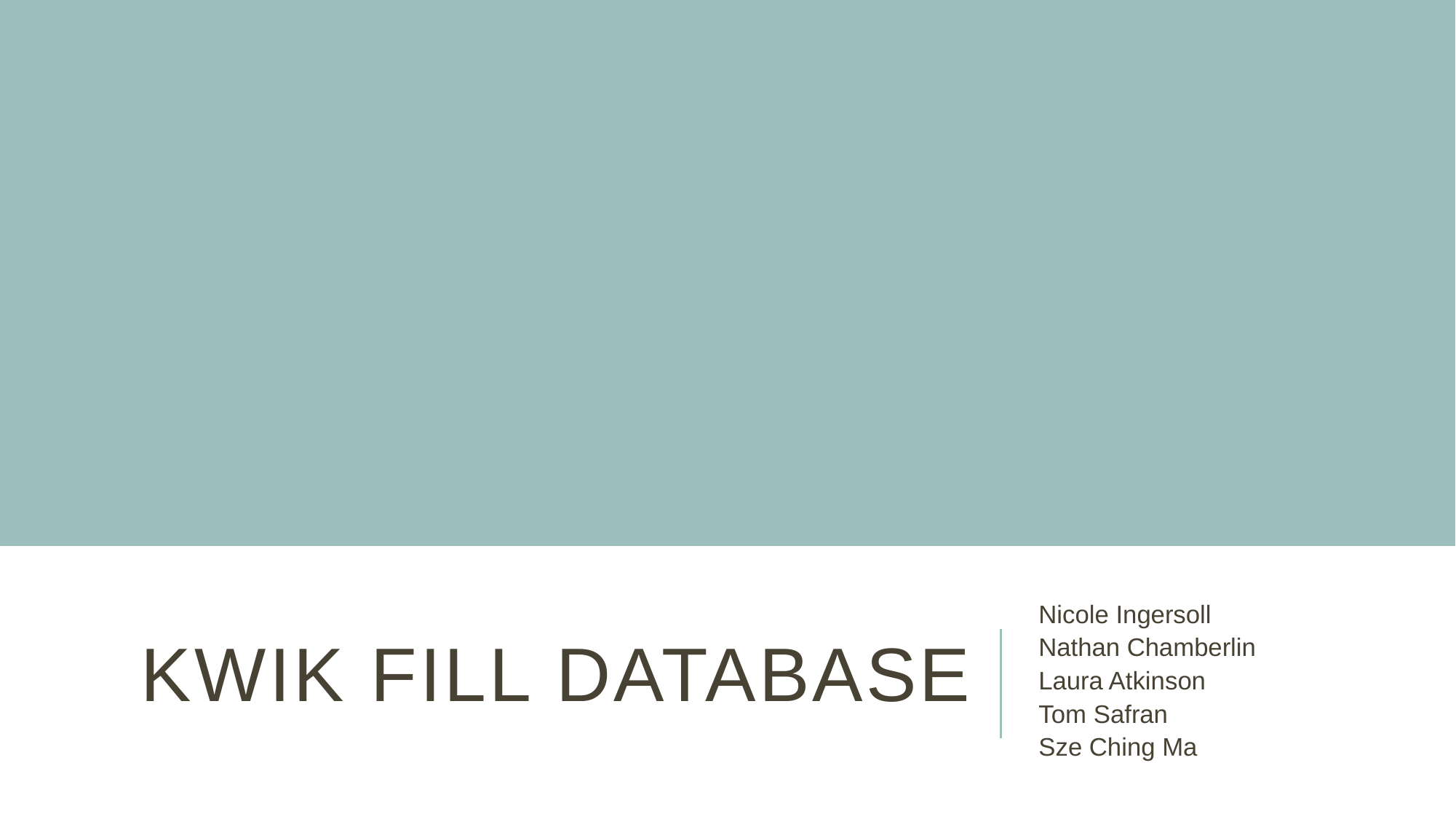

# Kwik Fill Database
Nicole Ingersoll
Nathan Chamberlin
Laura Atkinson
Tom Safran
Sze Ching Ma